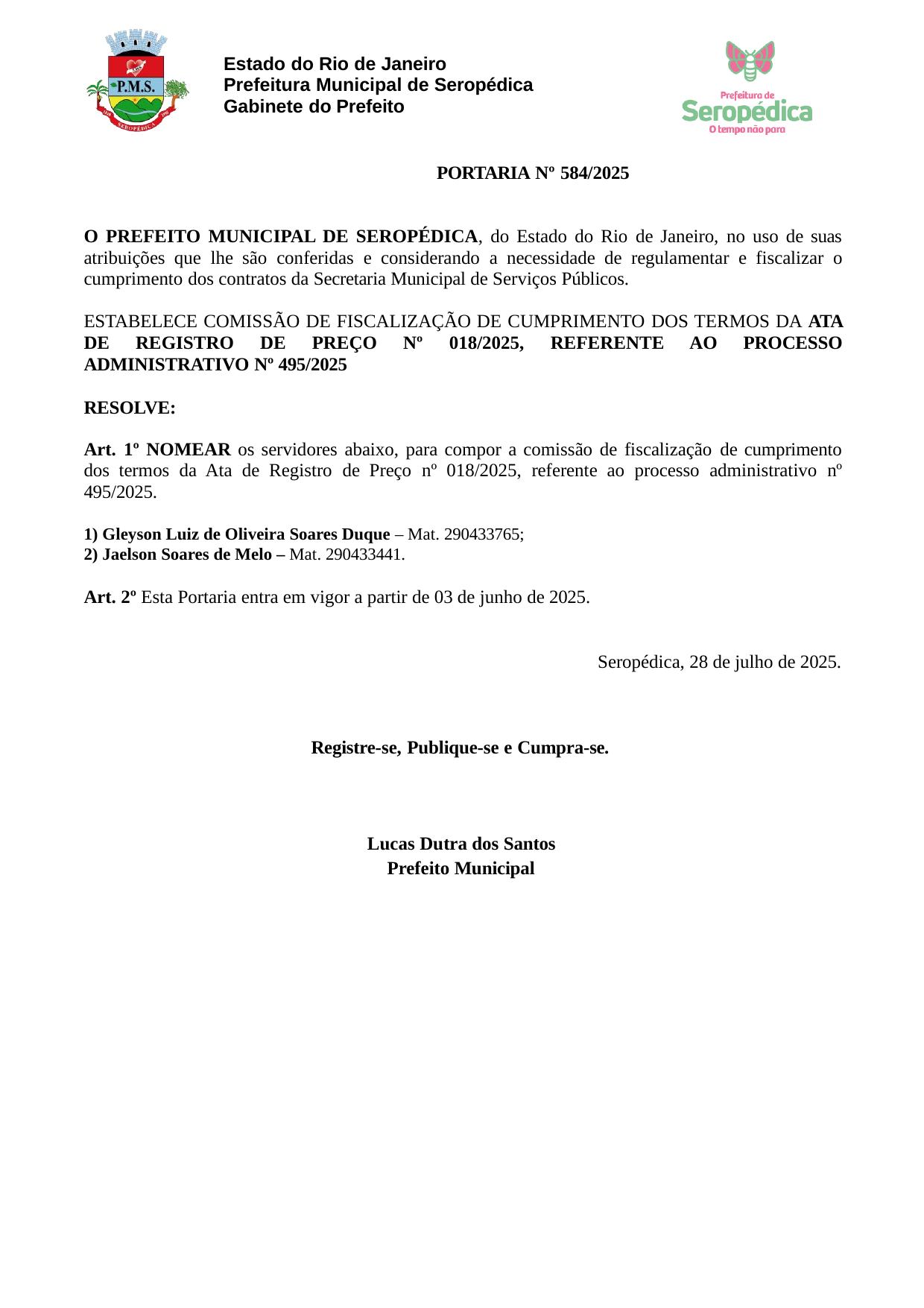

Estado do Rio de Janeiro Prefeitura Municipal de Seropédica Gabinete do Prefeito

PORTARIA Nº 584/2025

O PREFEITO MUNICIPAL DE SEROPÉDICA, do Estado do Rio de Janeiro, no uso de suas atribuições que lhe são conferidas e considerando a necessidade de regulamentar e fiscalizar o cumprimento dos contratos da Secretaria Municipal de Serviços Públicos.
ESTABELECE COMISSÃO DE FISCALIZAÇÃO DE CUMPRIMENTO DOS TERMOS DA ATA DE   REGISTRO   DE   PREÇO   Nº   018/2025,   REFERENTE  AO   PROCESSO ADMINISTRATIVO Nº 495/2025
RESOLVE:
Art. 1º NOMEAR os servidores abaixo, para compor a comissão de fiscalização de cumprimento dos termos da Ata de Registro de Preço nº 018/2025, referente ao processo administrativo nº 495/2025.
Gleyson Luiz de Oliveira Soares Duque – Mat. 290433765;
Jaelson Soares de Melo – Mat. 290433441.

Art. 2º Esta Portaria entra em vigor a partir de 03 de junho de 2025.

Seropédica, 28 de julho de 2025.
Registre-se, Publique-se e Cumpra-se.
Lucas Dutra dos Santos Prefeito Municipal